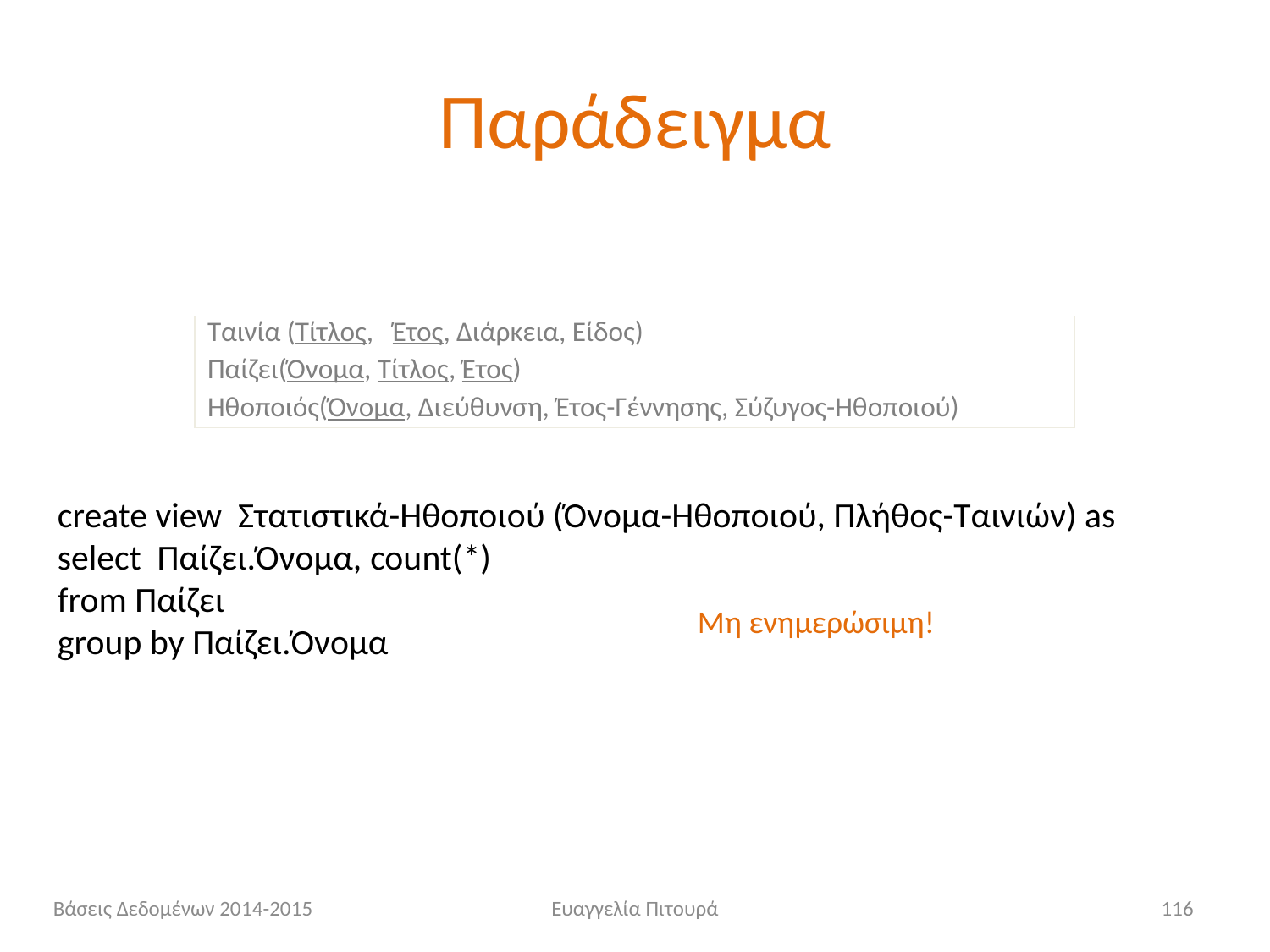

# Παράδειγμα
Ταινία (Τίτλος,   Έτος, Διάρκεια, Είδος)
Παίζει(Όνομα, Τίτλος, Έτος)
Ηθοποιός(Όνομα, Διεύθυνση, Έτος-Γέννησης, Σύζυγος-Ηθοποιού)
create view  Στατιστικά-Ηθοποιού (Όνομα-Ηθοποιού, Πλήθος-Ταινιών) as
select  Παίζει.Όνομα, count(*)
from Παίζει
group by Παίζει.Όνομα
Μη ενημερώσιμη!
Βάσεις Δεδομένων 2014-2015
Ευαγγελία Πιτουρά
116